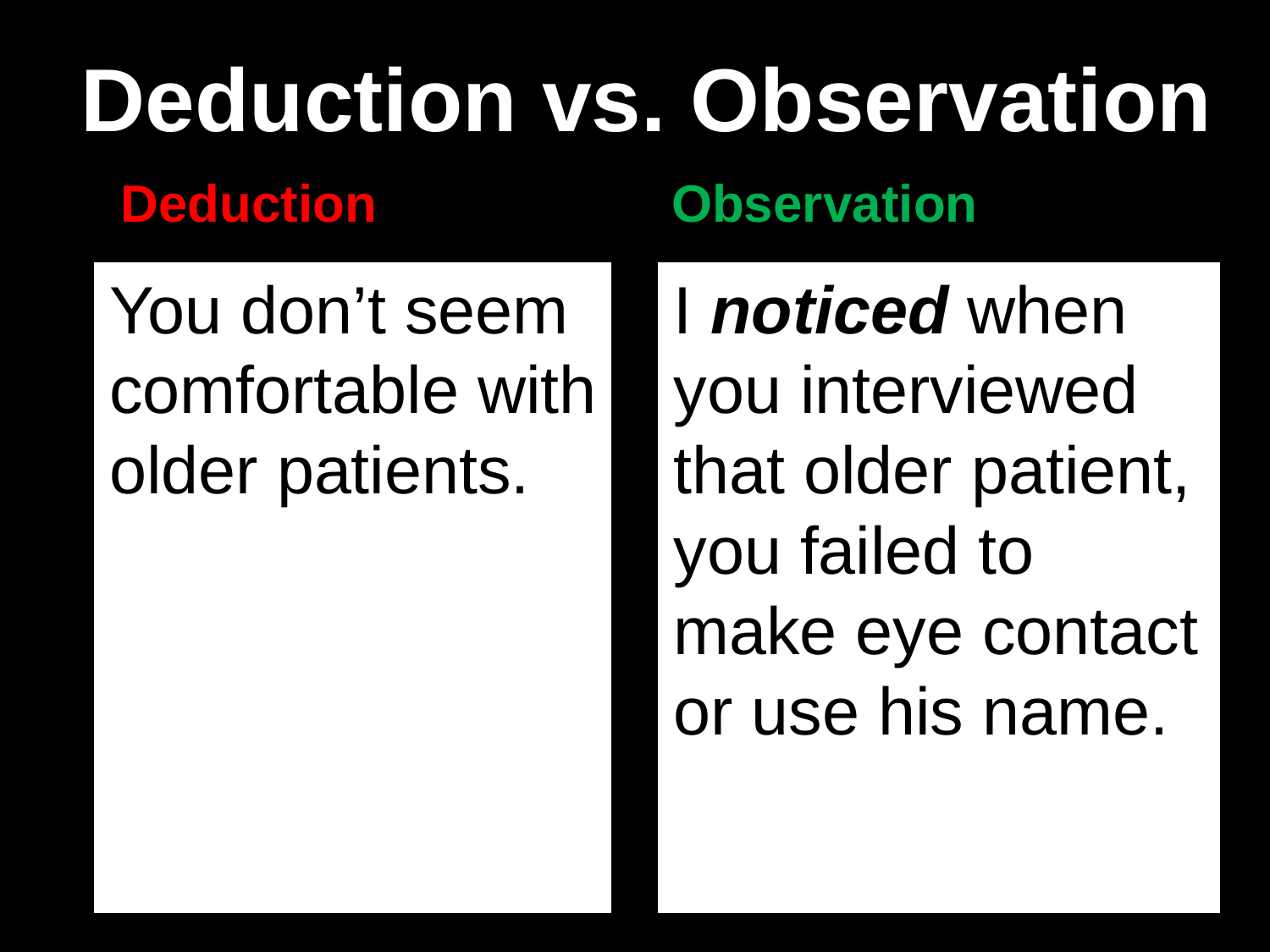

# Deduction vs. Observation
Deduction
Observation
You don’t seem comfortable with older patients.
I noticed when you interviewed that older patient, you failed to make eye contact or use his name.